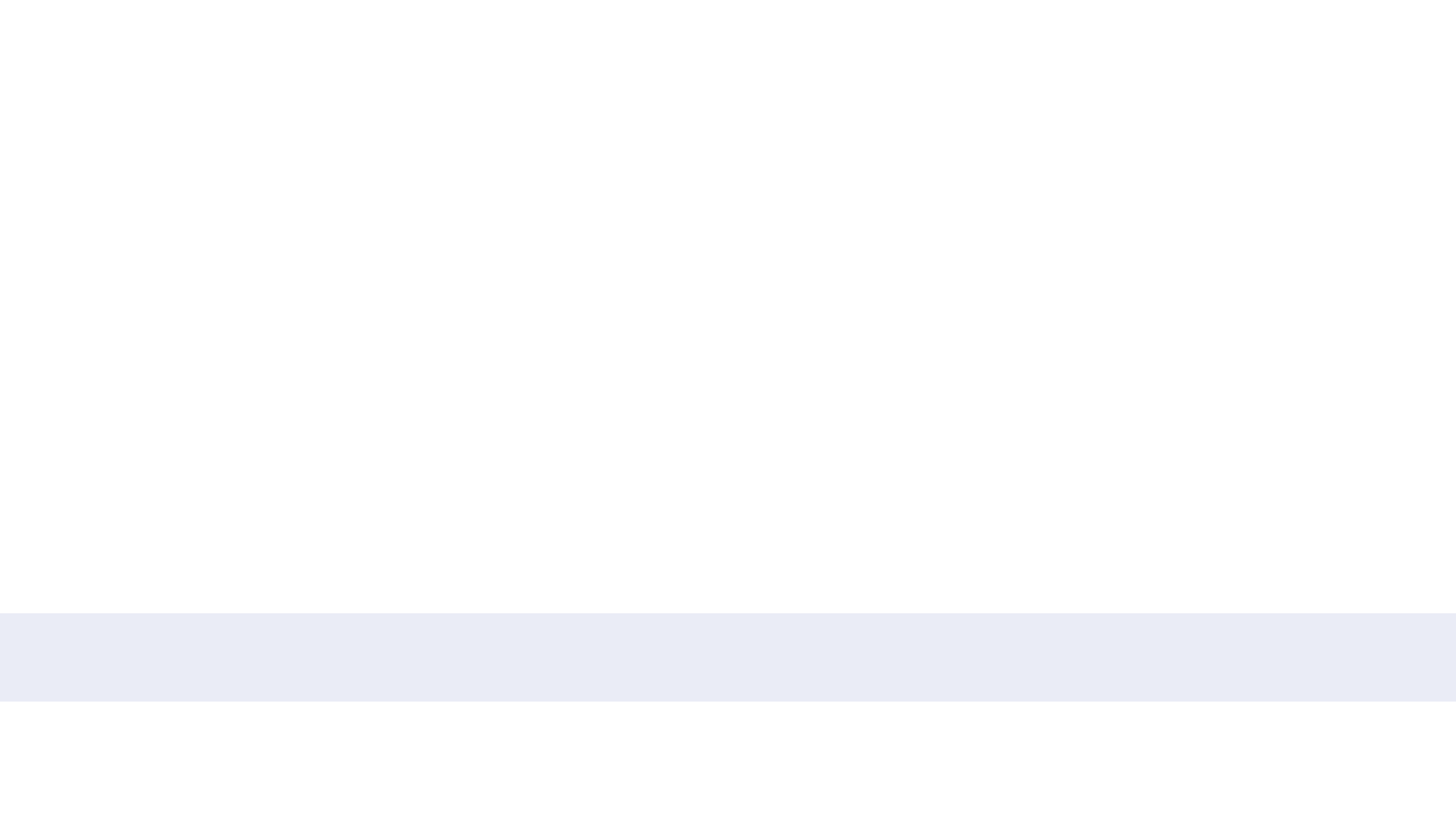

3.	What is 25% of 120?
•	A) 25
•	B) 30
•	C) 35
•	D) 40
•